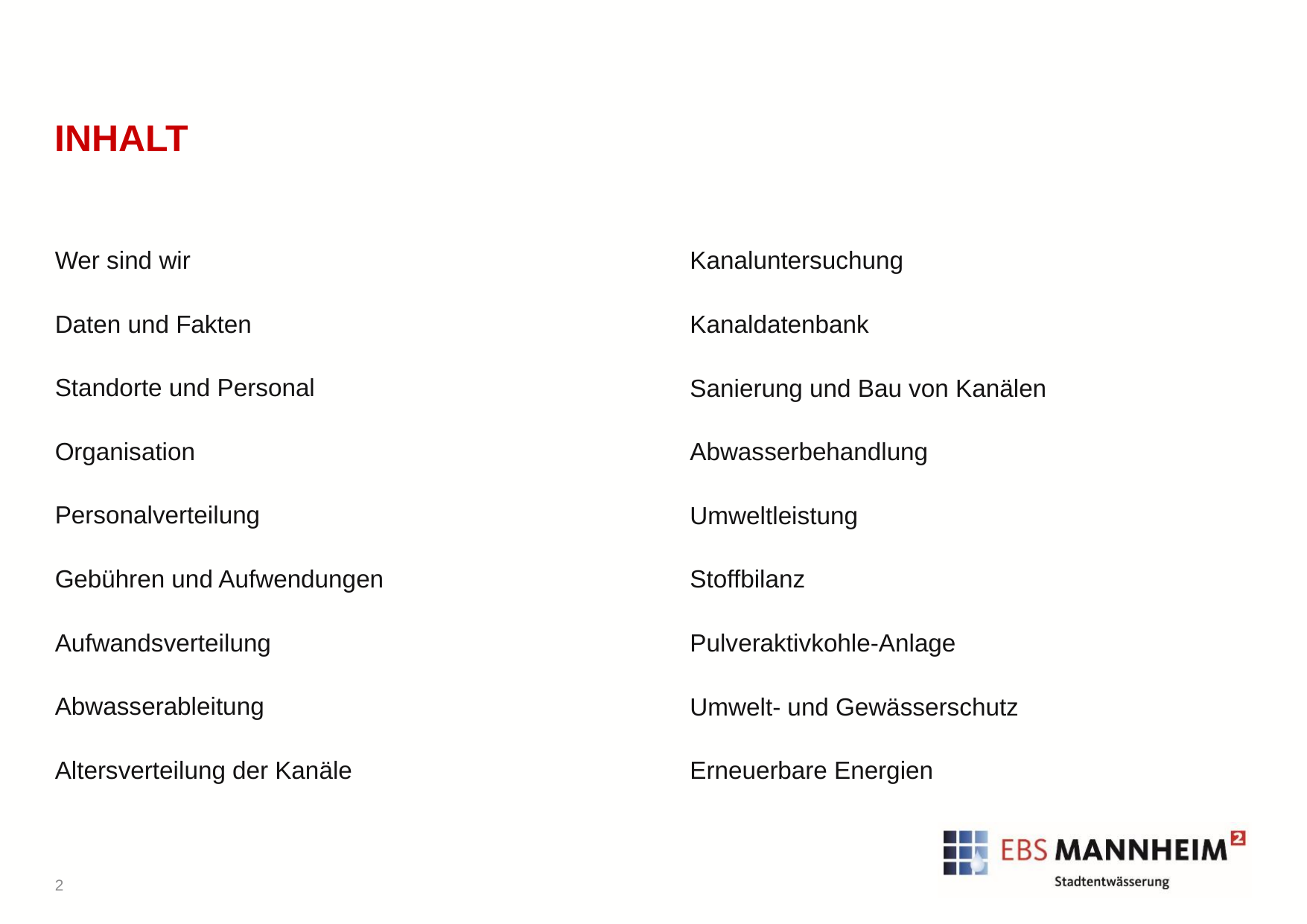

# inhalt
Kanaluntersuchung
Kanaldatenbank
Sanierung und Bau von Kanälen
Abwasserbehandlung
Umweltleistung
Stoffbilanz
Pulveraktivkohle-Anlage
Umwelt- und Gewässerschutz
Erneuerbare Energien

Wer sind wir
Daten und Fakten
Standorte und Personal
Organisation
Personalverteilung
Gebühren und Aufwendungen
Aufwandsverteilung
Abwasserableitung
Altersverteilung der Kanäle
2